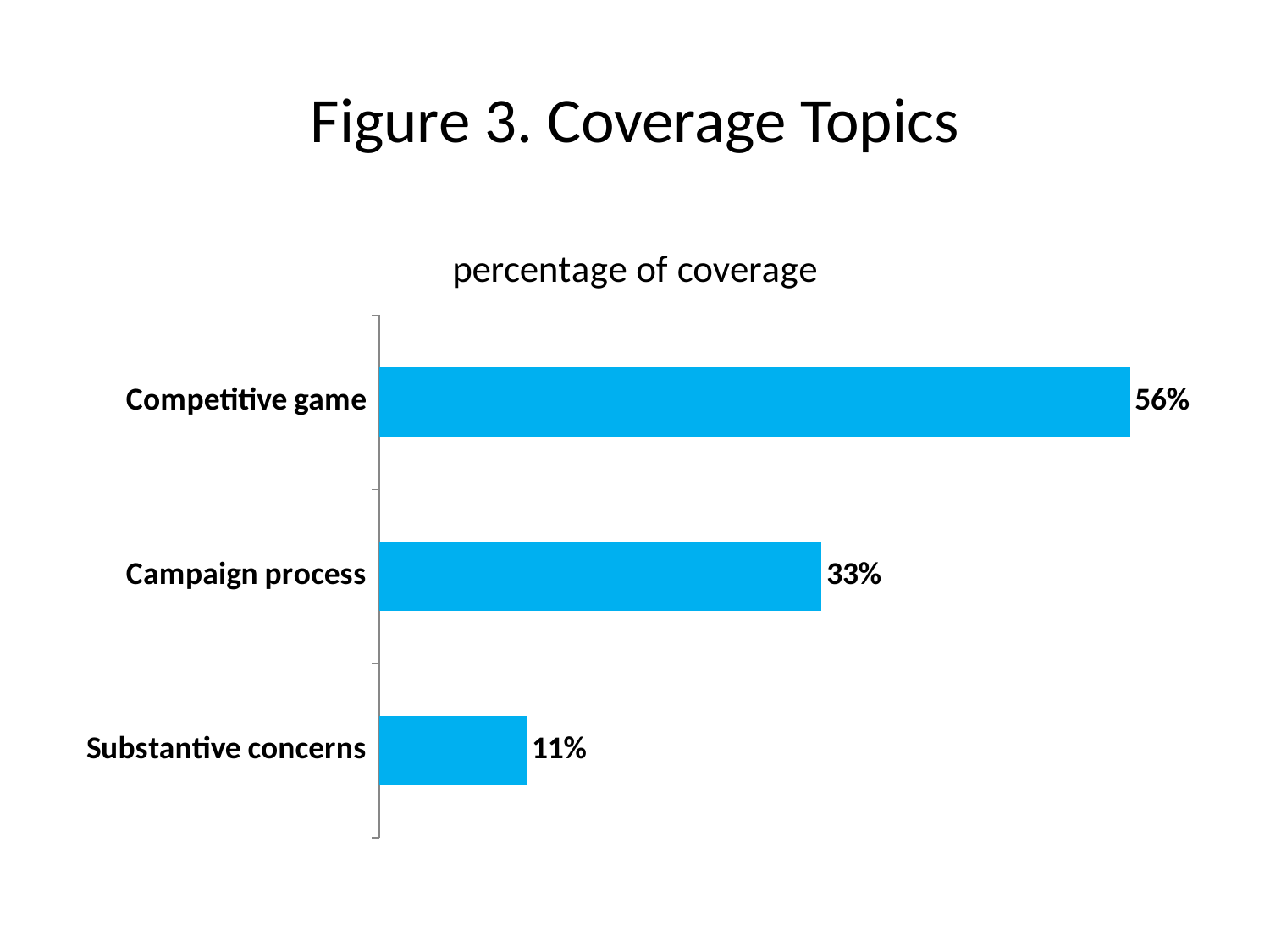

# Figure 3. Coverage Topics

### Chart: percentage of coverage

| Category | percentage of coverage |
|---|---|
| Substantive concerns | 11.0 |
| Campaign process | 33.0 |
| Competitive game | 56.0 |